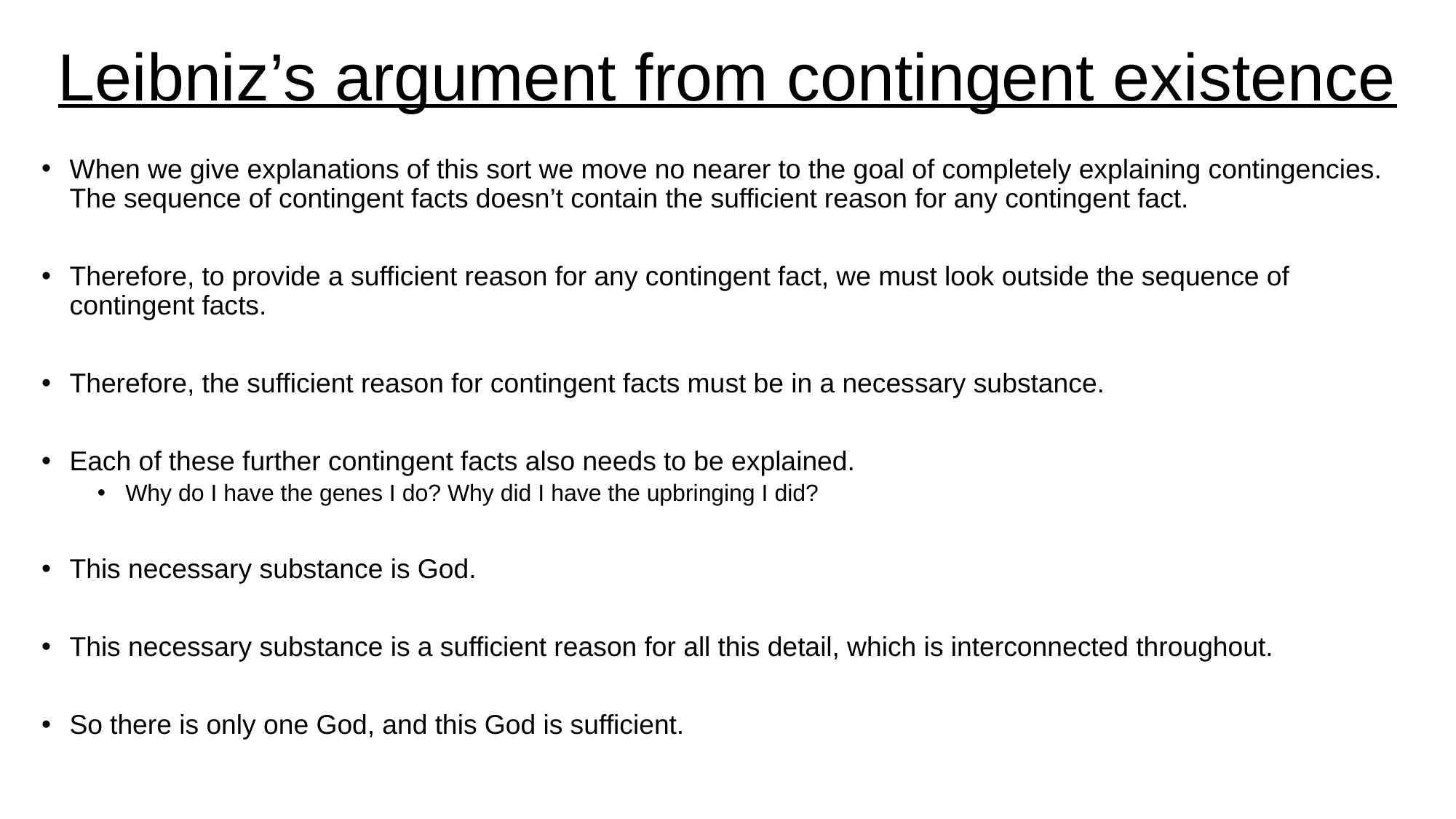

# Leibniz’s argument from contingent existence
When we give explanations of this sort we move no nearer to the goal of completely explaining contingencies. The sequence of contingent facts doesn’t contain the sufficient reason for any contingent fact.

Therefore, to provide a sufficient reason for any contingent fact, we must look outside the sequence of contingent facts.

Therefore, the sufficient reason for contingent facts must be in a necessary substance.

Each of these further contingent facts also needs to be explained.
Why do I have the genes I do? Why did I have the upbringing I did?

This necessary substance is God.

This necessary substance is a sufficient reason for all this detail, which is interconnected throughout.

So there is only one God, and this God is sufficient.